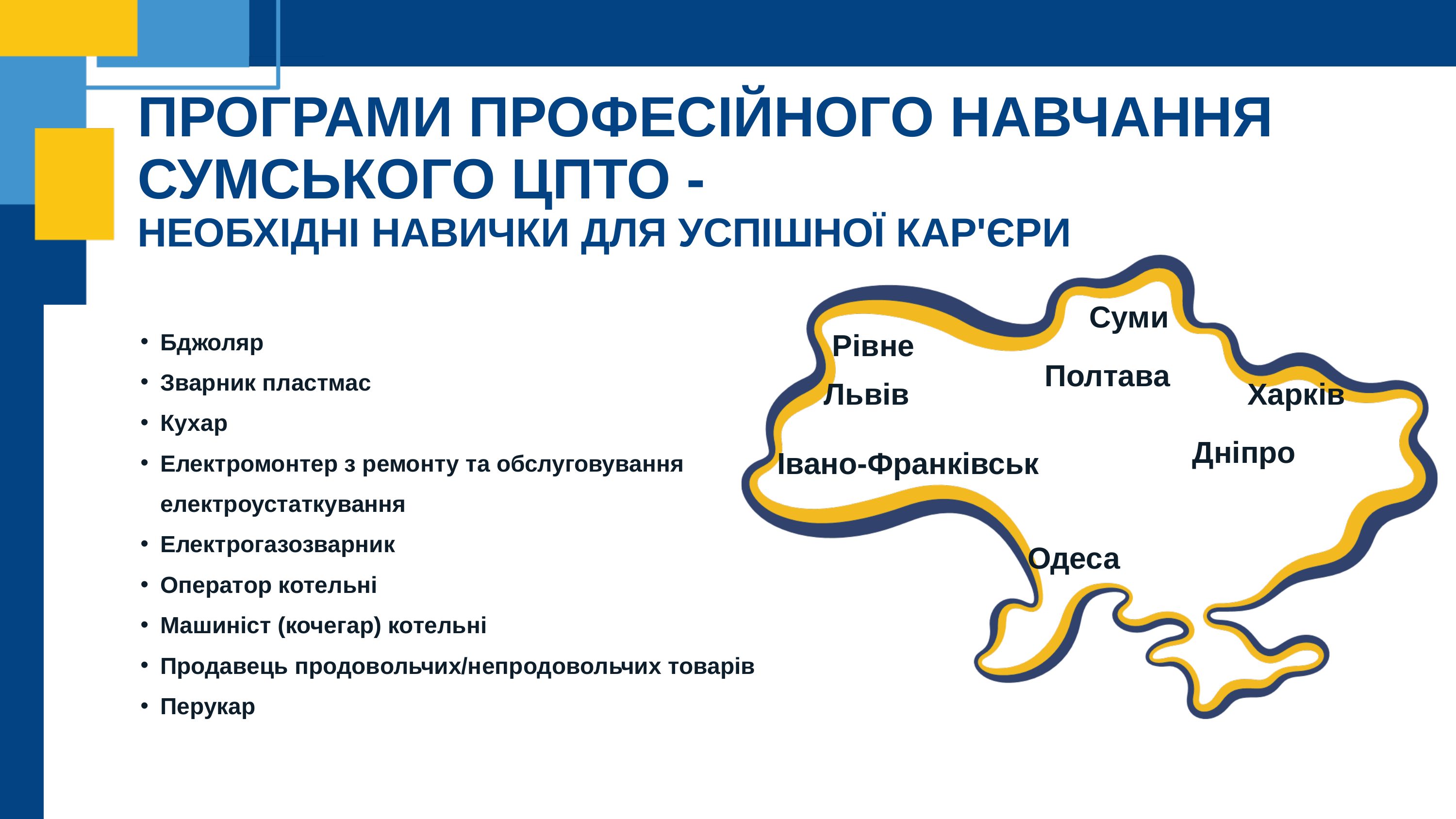

ПРОГРАМИ ПРОФЕСІЙНОГО НАВЧАННЯ СУМСЬКОГО ЦПТО -
НЕОБХІДНІ НАВИЧКИ ДЛЯ УСПІШНОЇ КАР'ЄРИ

Суми
Бджоляр
Зварник пластмас
Кухар
Електромонтер з ремонту та обслуговування електроустаткування
Електрогазозварник
Оператор котельні
Машиніст (кочегар) котельні
Продавець продовольчих/непродовольчих товарів
Перукар

Рівне
Полтава
Львів
Харків

Дніпро
Івано-Франківськ
Одеса